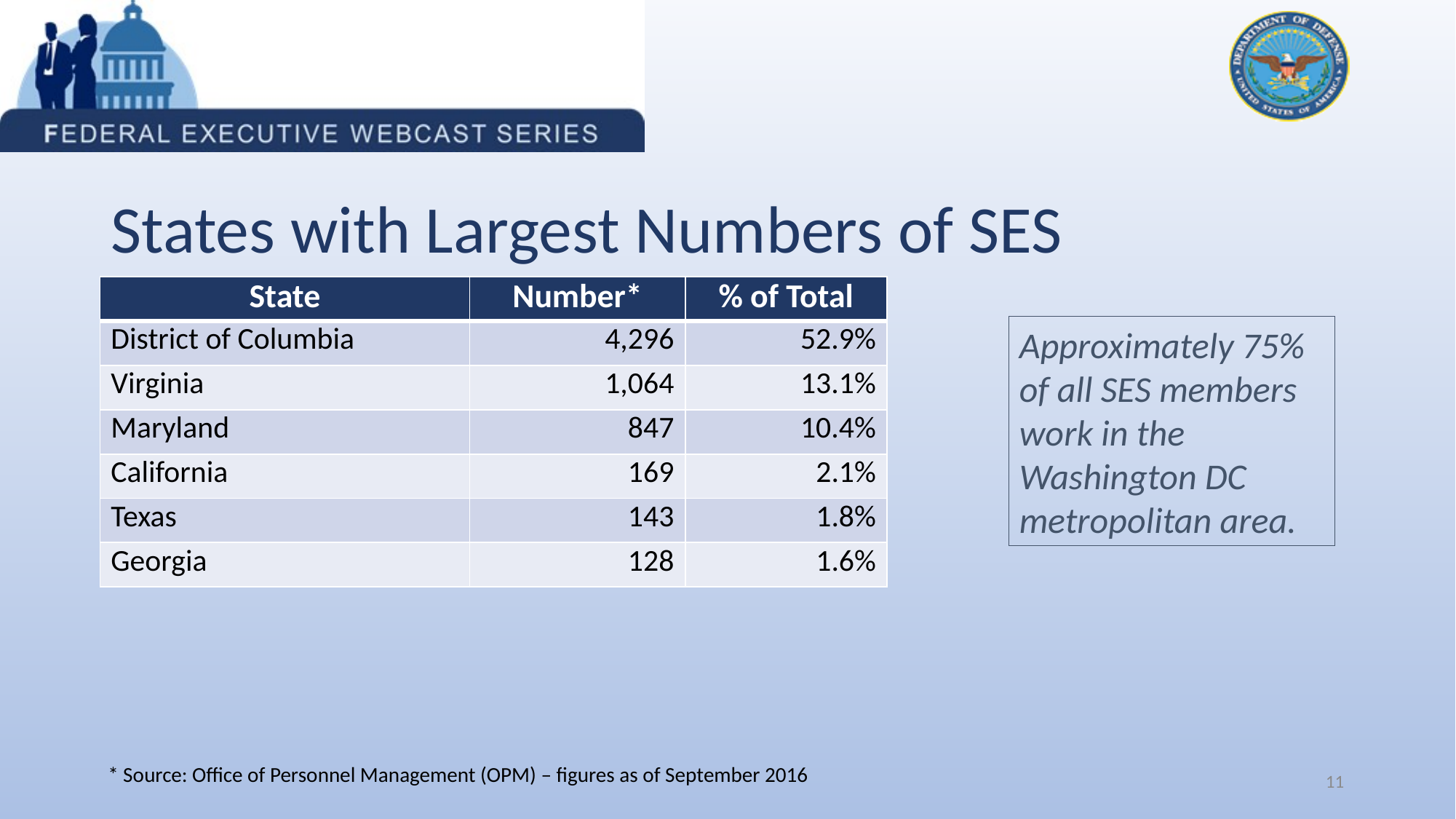

# States with Largest Numbers of SES
| State | Number\* | % of Total |
| --- | --- | --- |
| District of Columbia | 4,296 | 52.9% |
| Virginia | 1,064 | 13.1% |
| Maryland | 847 | 10.4% |
| California | 169 | 2.1% |
| Texas | 143 | 1.8% |
| Georgia | 128 | 1.6% |
Approximately 75% of all SES members work in the Washington DC metropolitan area.
* Source: Office of Personnel Management (OPM) – figures as of September 2016
11